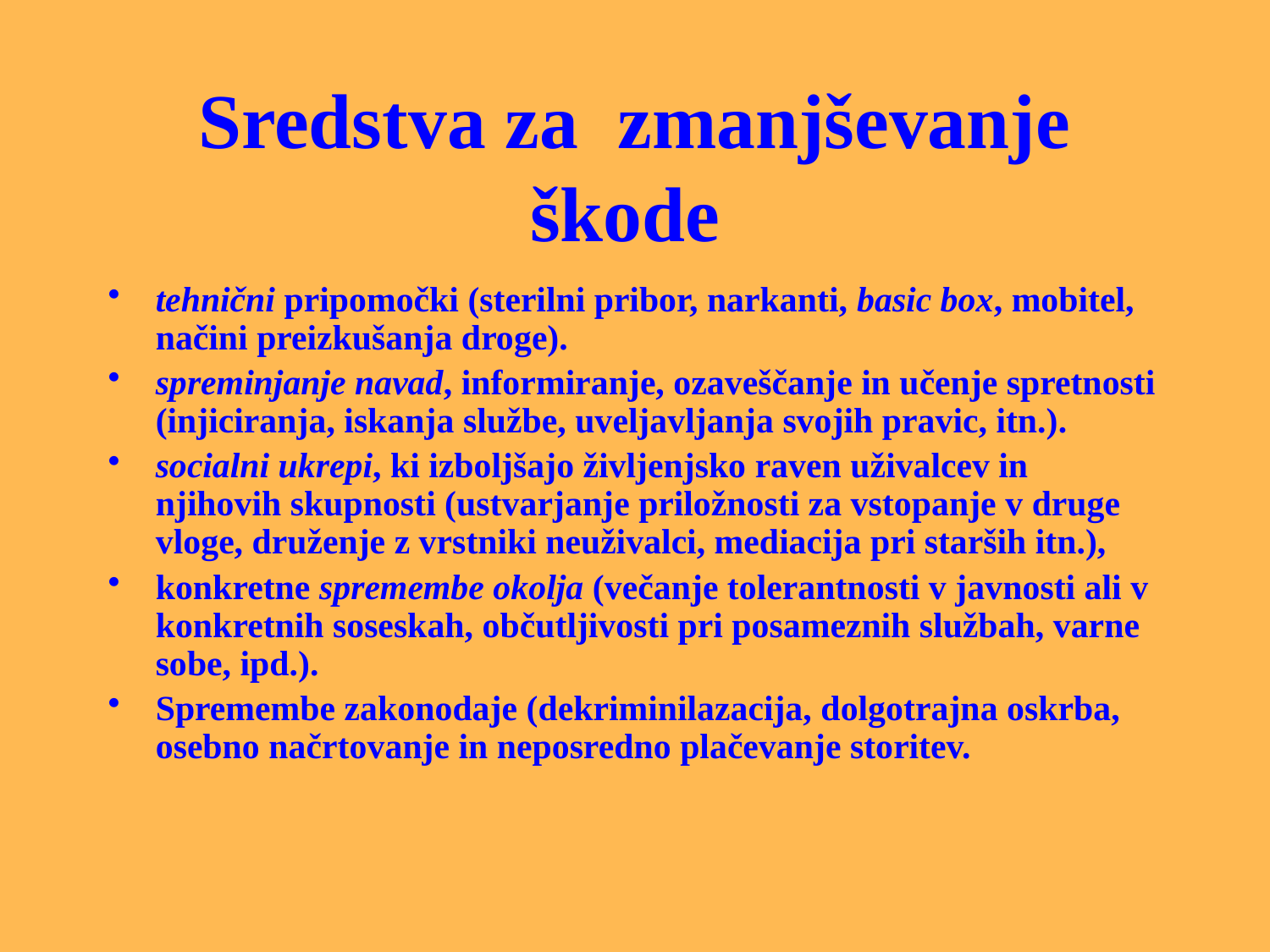

# Sredstva za  zmanjševanje škode
tehnični pripomočki (sterilni pribor, narkanti, basic box, mobitel, načini preizkušanja droge).
spreminjanje navad, informiranje, ozaveščanje in učenje spretnosti (injiciranja, iskanja službe, uveljavljanja svojih pravic, itn.).
socialni ukrepi, ki izboljšajo življenjsko raven uživalcev in njihovih skupnosti (ustvarjanje priložnosti za vstopanje v druge vloge, druženje z vrstniki neuživalci, mediacija pri starših itn.),
konkretne spremembe okolja (večanje tolerantnosti v javnosti ali v konkretnih soseskah, občutljivosti pri posameznih službah, varne sobe, ipd.).
Spremembe zakonodaje (dekriminilazacija, dolgotrajna oskrba, osebno načrtovanje in neposredno plačevanje storitev.